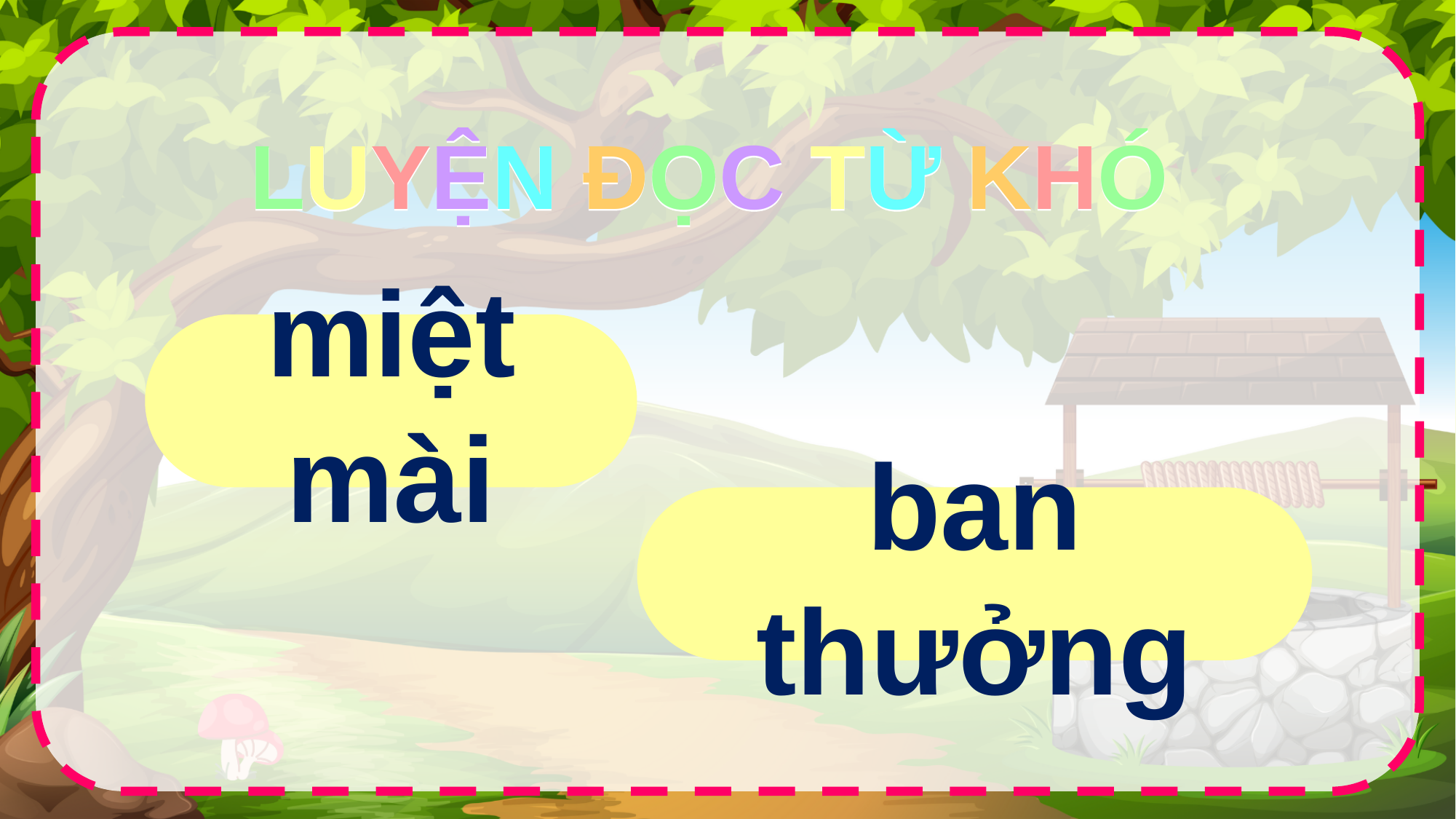

LUYỆN ĐỌC TỪ KHÓ
LUYỆN ĐỌC TỪ KHÓ
miệt mài
ban thưởng